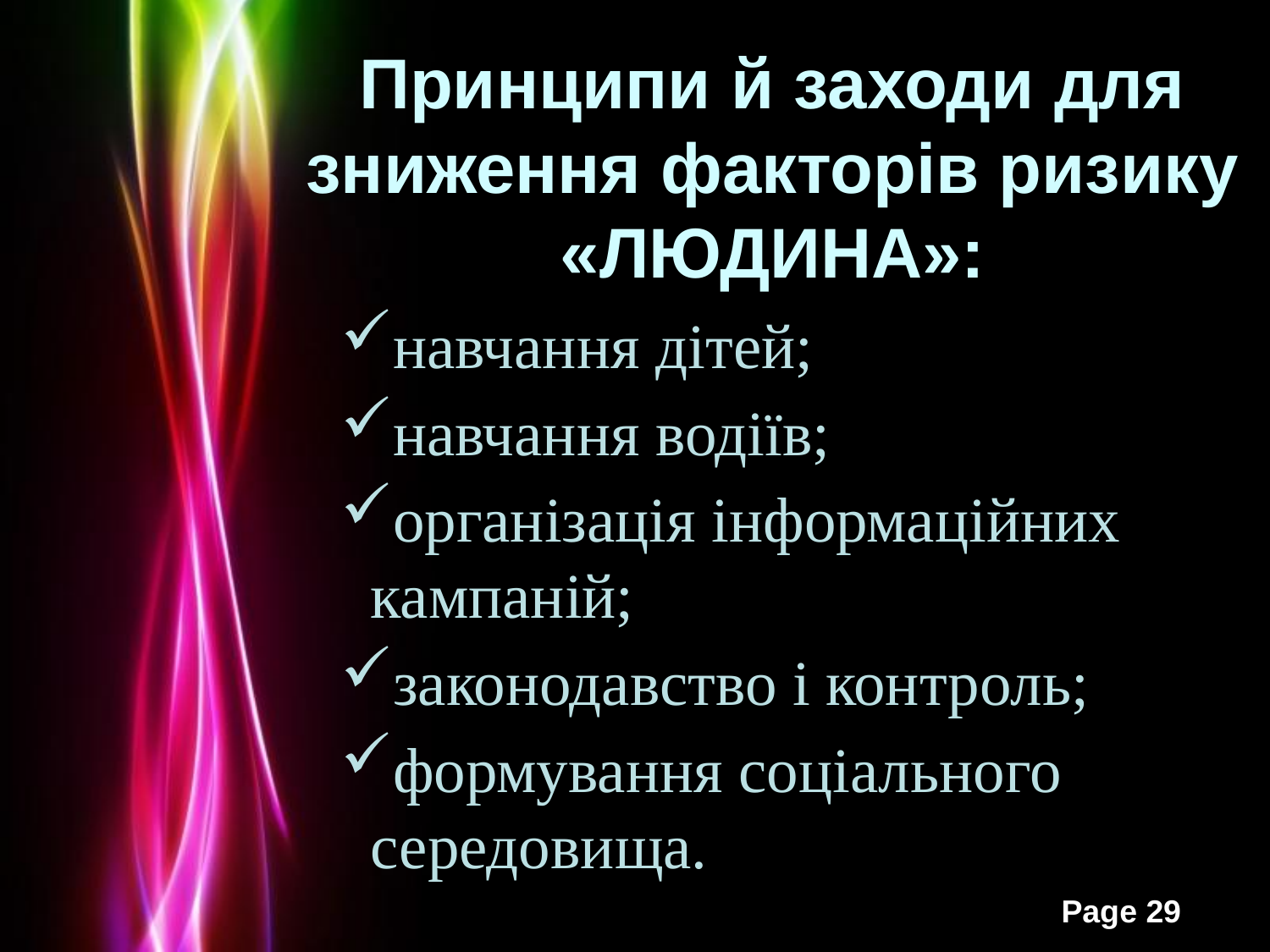

Принципи й заходи для зниження факторів ризику «ЛЮДИНА»:
навчання дітей;
навчання водіїв;
організація інформаційних кампаній;
законодавство і контроль;
формування соціального середовища.